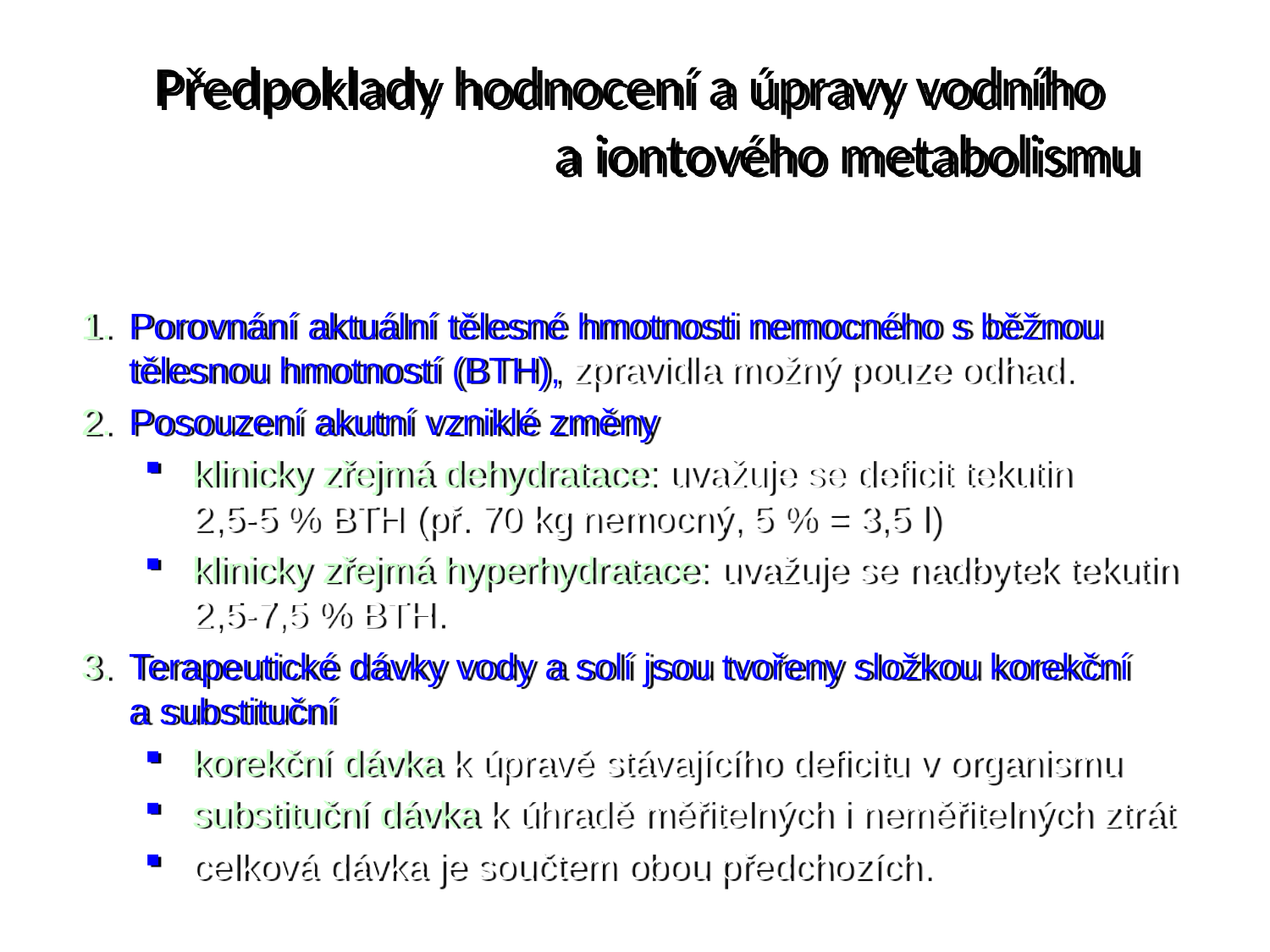

# Předpoklady hodnocení a úpravy vodního a iontového metabolismu
Porovnání aktuální tělesné hmotnosti nemocného s běžnou tělesnou hmotností (BTH), zpravidla možný pouze odhad.
Posouzení akutní vzniklé změny
klinicky zřejmá dehydratace: uvažuje se deficit tekutin
2,5-5 % BTH (př. 70 kg nemocný, 5 % = 3,5 l)
klinicky zřejmá hyperhydratace: uvažuje se nadbytek tekutin 2,5-7,5 % BTH.
Terapeutické dávky vody a solí jsou tvořeny složkou korekční
a substituční
korekční dávka k úpravě stávajícího deficitu v organismu
substituční dávka k úhradě měřitelných i neměřitelných ztrát
celková dávka je součtem obou předchozích.